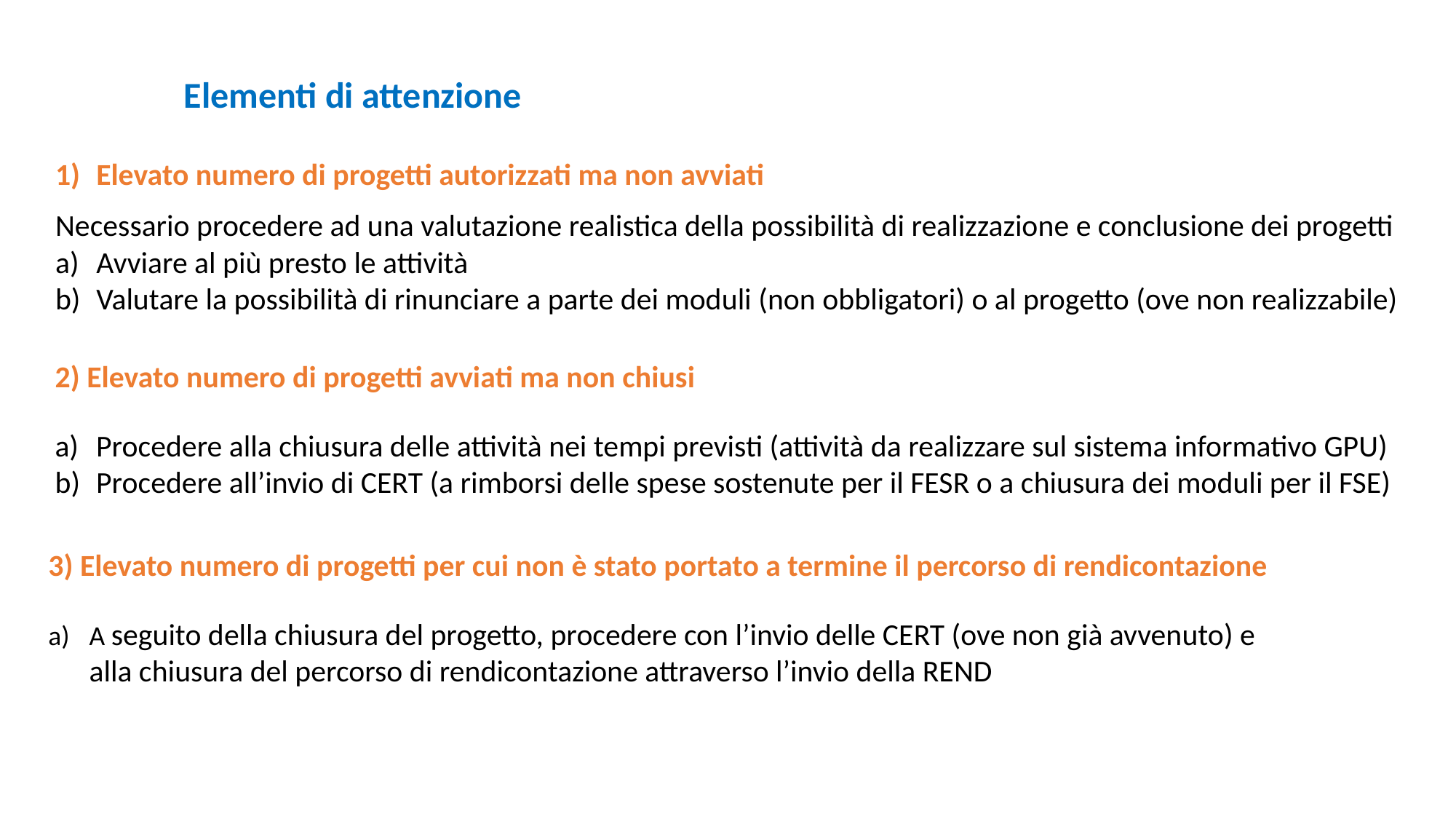

Elementi di attenzione
Elevato numero di progetti autorizzati ma non avviati

Necessario procedere ad una valutazione realistica della possibilità di realizzazione e conclusione dei progetti
Avviare al più presto le attività
Valutare la possibilità di rinunciare a parte dei moduli (non obbligatori) o al progetto (ove non realizzabile)
2) Elevato numero di progetti avviati ma non chiusi

Procedere alla chiusura delle attività nei tempi previsti (attività da realizzare sul sistema informativo GPU)
Procedere all’invio di CERT (a rimborsi delle spese sostenute per il FESR o a chiusura dei moduli per il FSE)

3) Elevato numero di progetti per cui non è stato portato a termine il percorso di rendicontazione

A seguito della chiusura del progetto, procedere con l’invio delle CERT (ove non già avvenuto) e alla chiusura del percorso di rendicontazione attraverso l’invio della REND